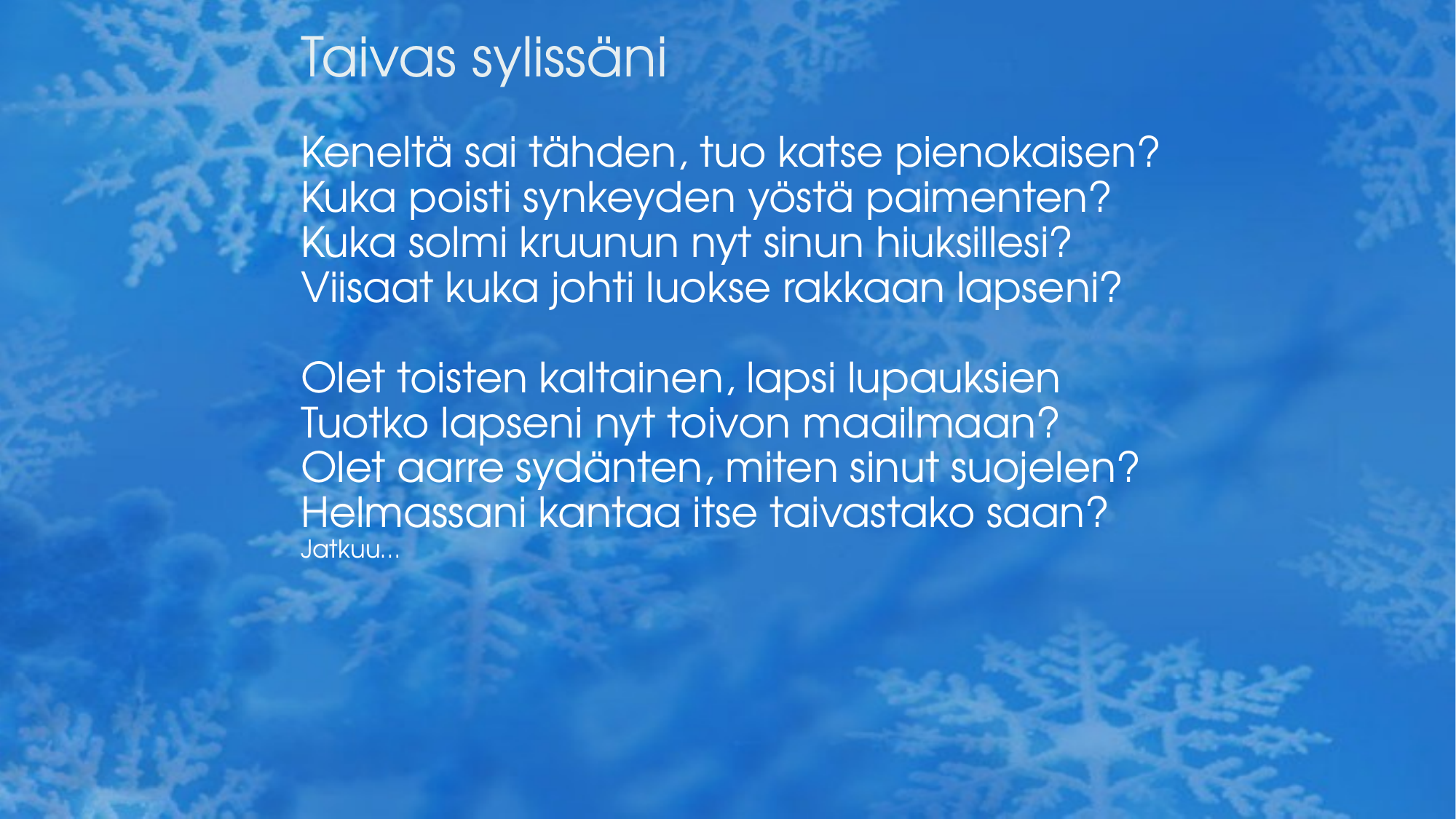

# Taivas sylissäni
Keneltä sai tähden, tuo katse pienokaisen?
Kuka poisti synkeyden yöstä paimenten?
Kuka solmi kruunun nyt sinun hiuksillesi?
Viisaat kuka johti luokse rakkaan lapseni?

Olet toisten kaltainen, lapsi lupauksien
Tuotko lapseni nyt toivon maailmaan?
Olet aarre sydänten, miten sinut suojelen?
Helmassani kantaa itse taivastako saan?				Jatkuu…